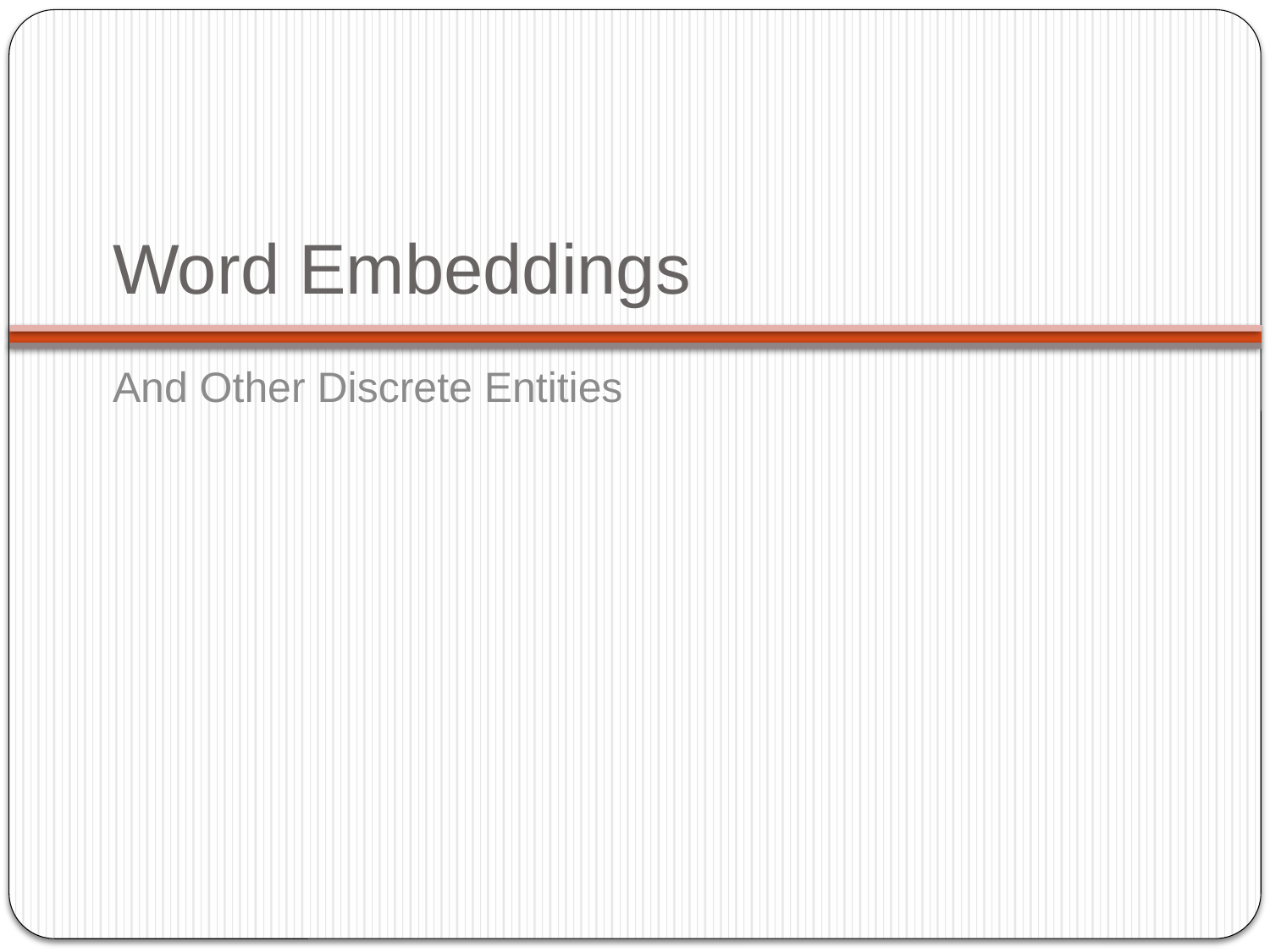

# Word Embeddings
And Other Discrete Entities